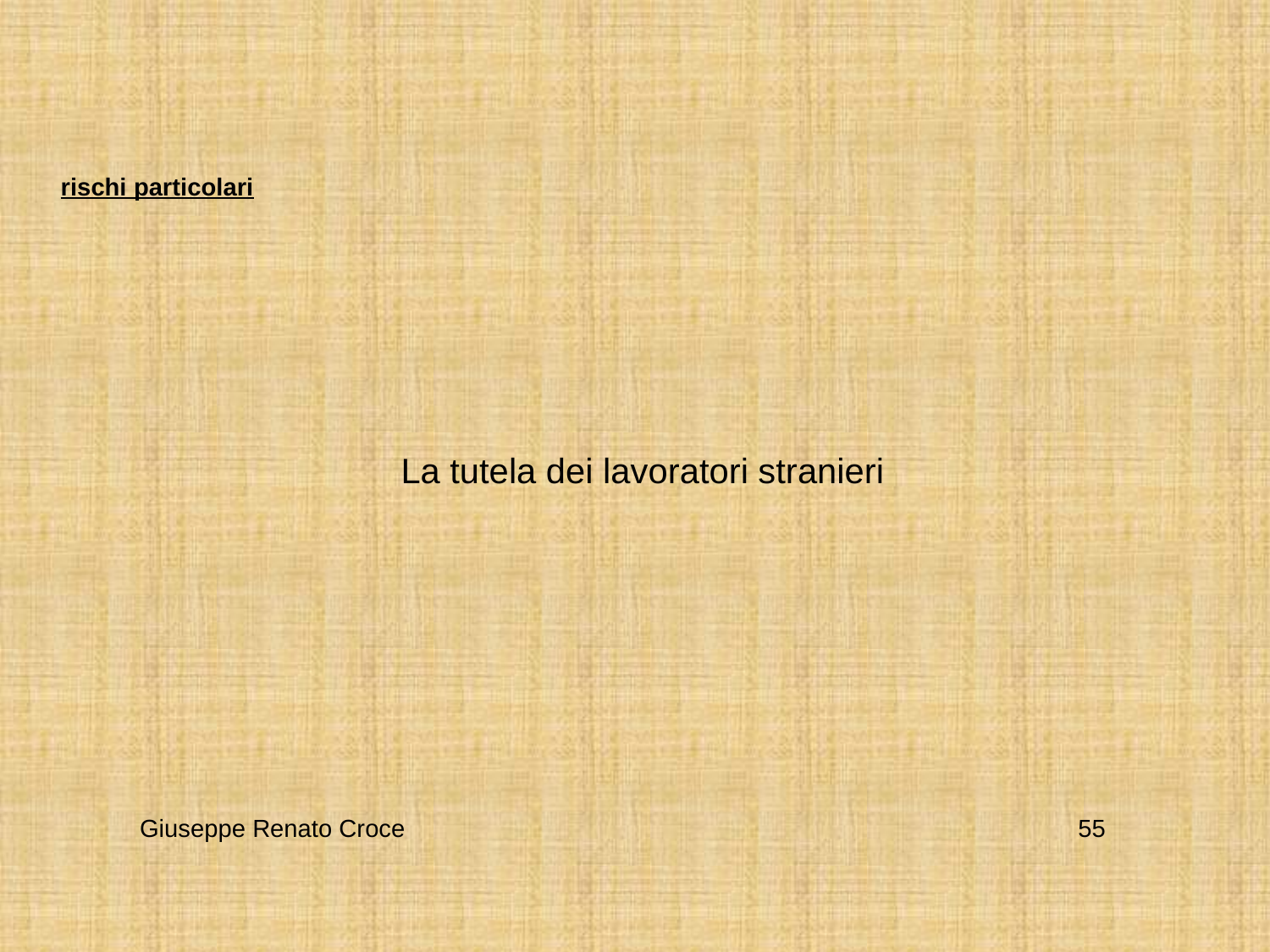

rischi particolari

                   La tutela dei lavoratori stranieri
Giuseppe Renato Croce
55